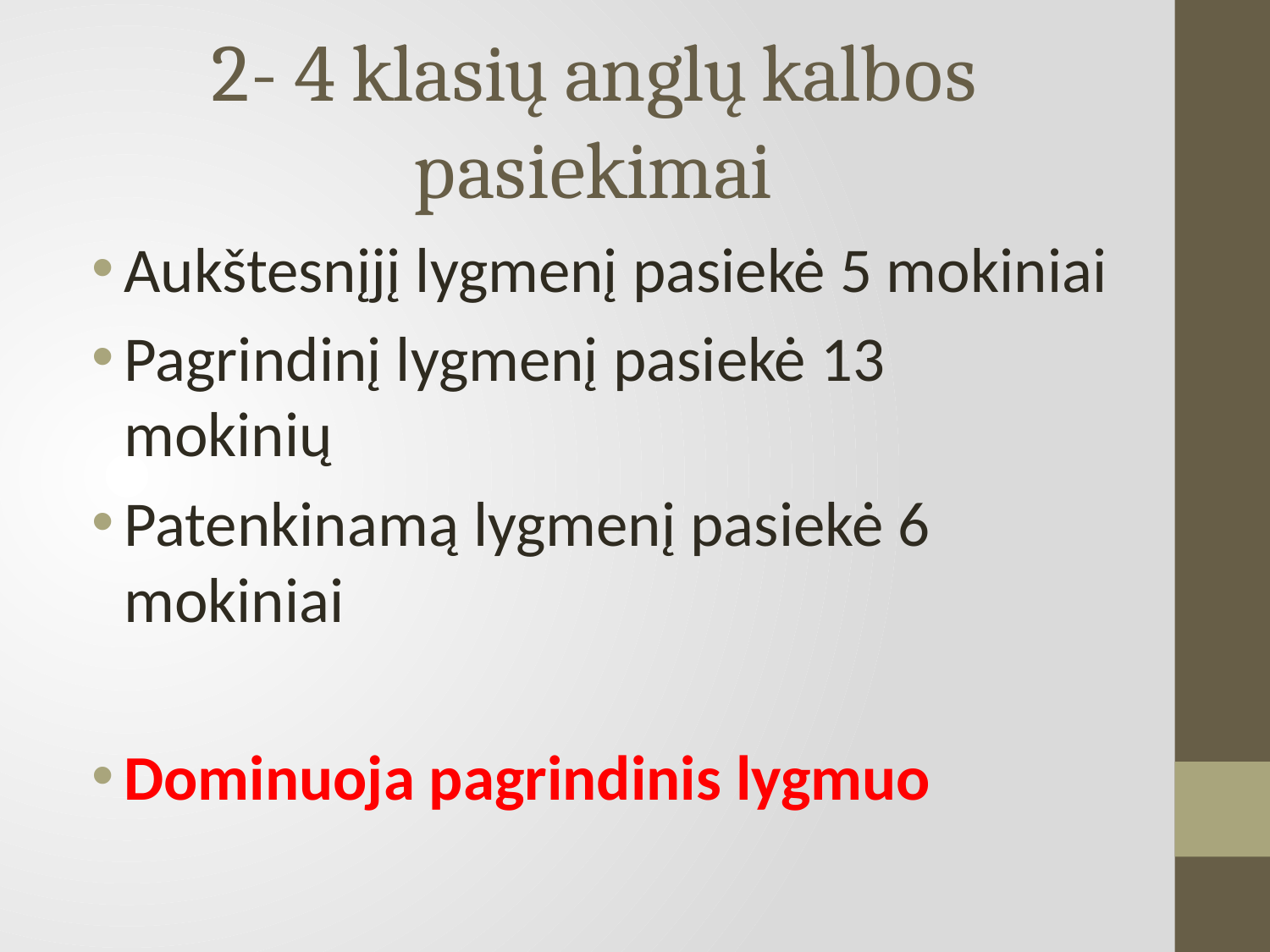

# 2- 4 klasių anglų kalbos pasiekimai
Aukštesnįjį lygmenį pasiekė 5 mokiniai
Pagrindinį lygmenį pasiekė 13 mokinių
Patenkinamą lygmenį pasiekė 6 mokiniai

Dominuoja pagrindinis lygmuo